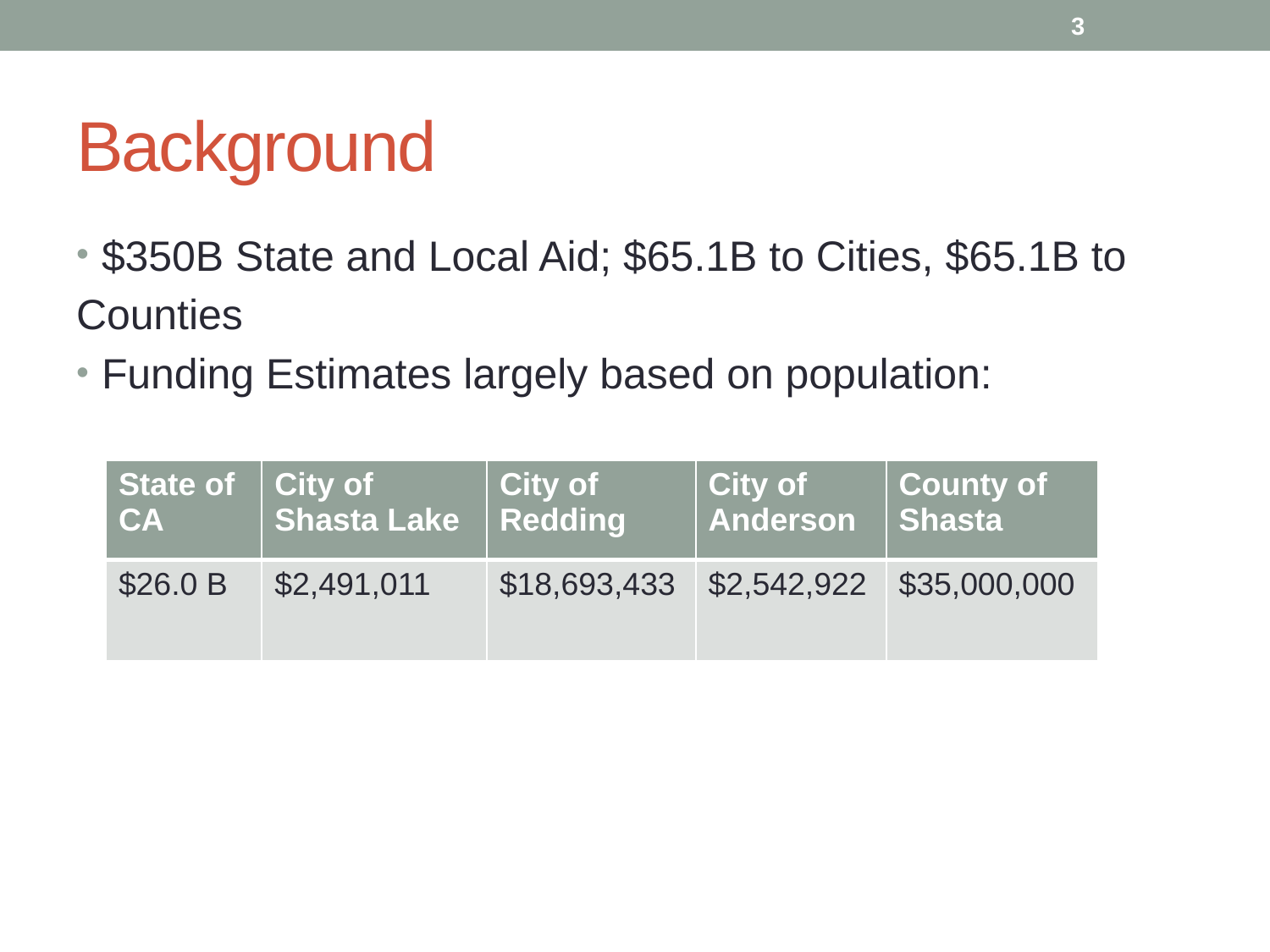

3
# Background
$350B State and Local Aid; $65.1B to Cities, $65.1B to
Counties
Funding Estimates largely based on population:

| State of CA | City of Shasta Lake | City of Redding | City of Anderson | County of Shasta |
| --- | --- | --- | --- | --- |
| $26.0 B | $2,491,011 | $18,693,433 | $2,542,922 | $35,000,000 |